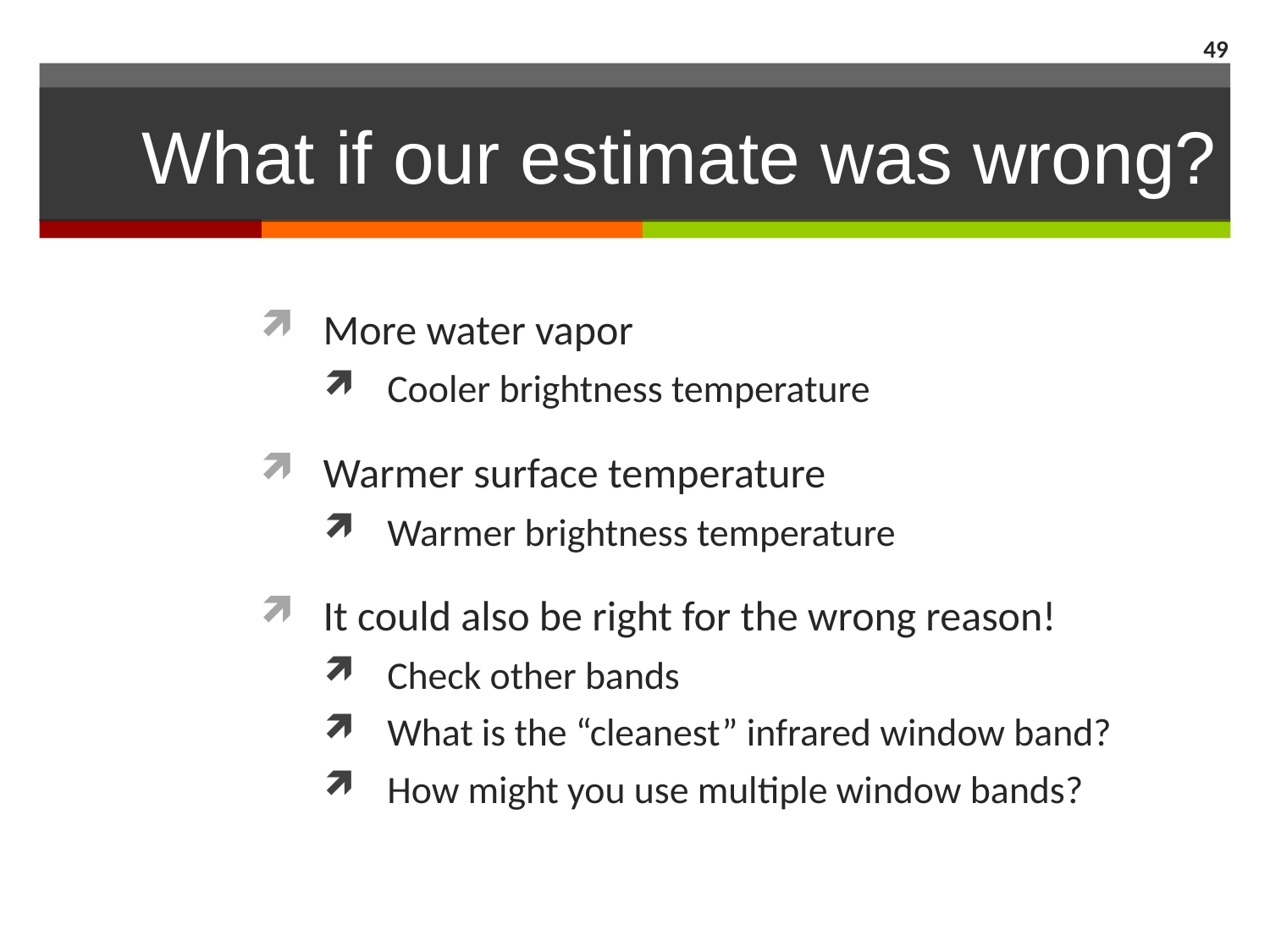

49
# What if our estimate was wrong?
More water vapor
Cooler brightness temperature
Warmer surface temperature
Warmer brightness temperature
It could also be right for the wrong reason!
Check other bands
What is the “cleanest” infrared window band?
How might you use multiple window bands?